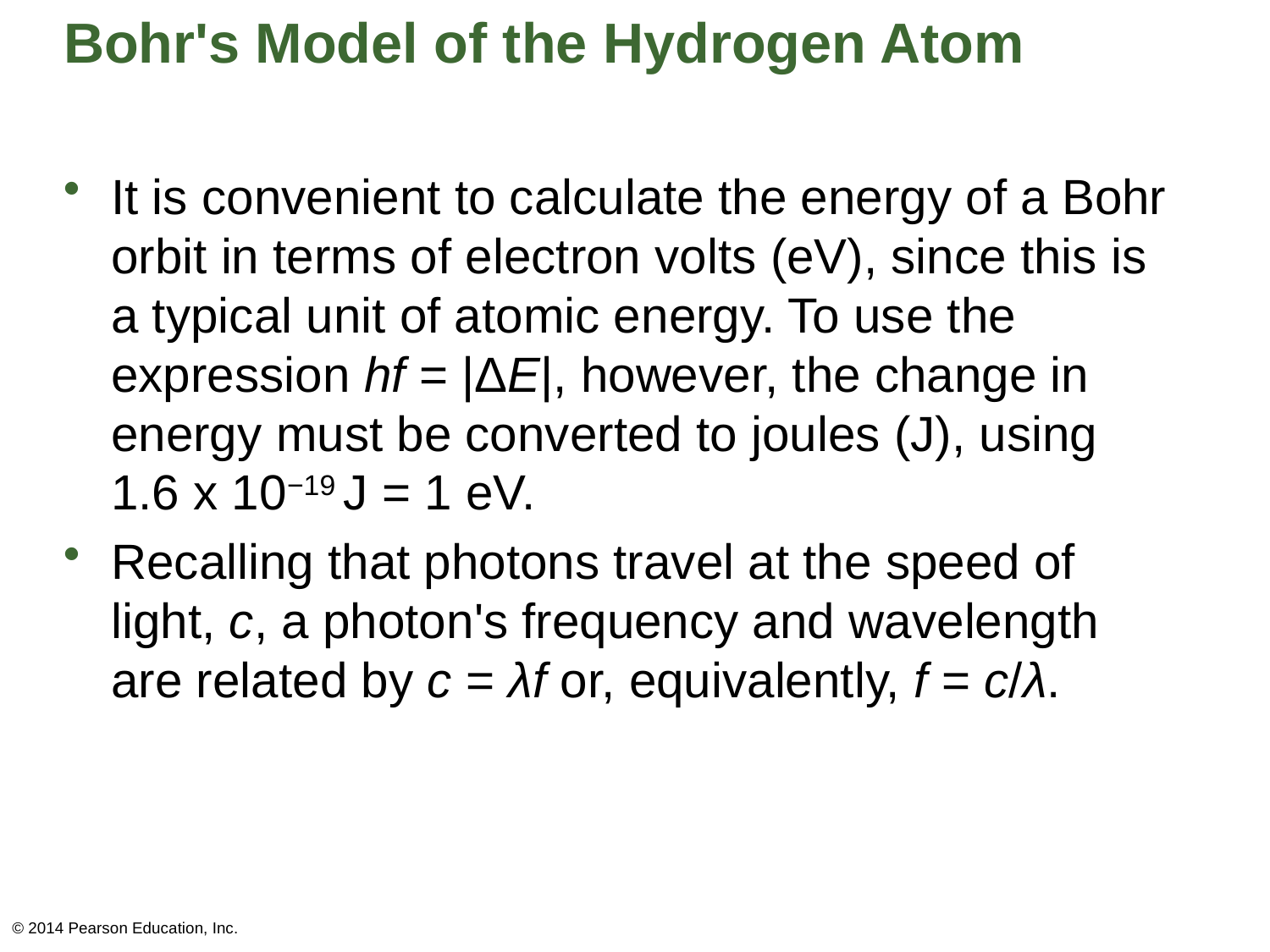

# Bohr's Model of the Hydrogen Atom
It is convenient to calculate the energy of a Bohr orbit in terms of electron volts (eV), since this is a typical unit of atomic energy. To use the expression hf = |ΔE|, however, the change in energy must be converted to joules (J), using
1.6 x 10−19 J = 1 eV.
Recalling that photons travel at the speed of light, c, a photon's frequency and wavelength are related by c = λf or, equivalently, f = c/λ.
© 2014 Pearson Education, Inc.